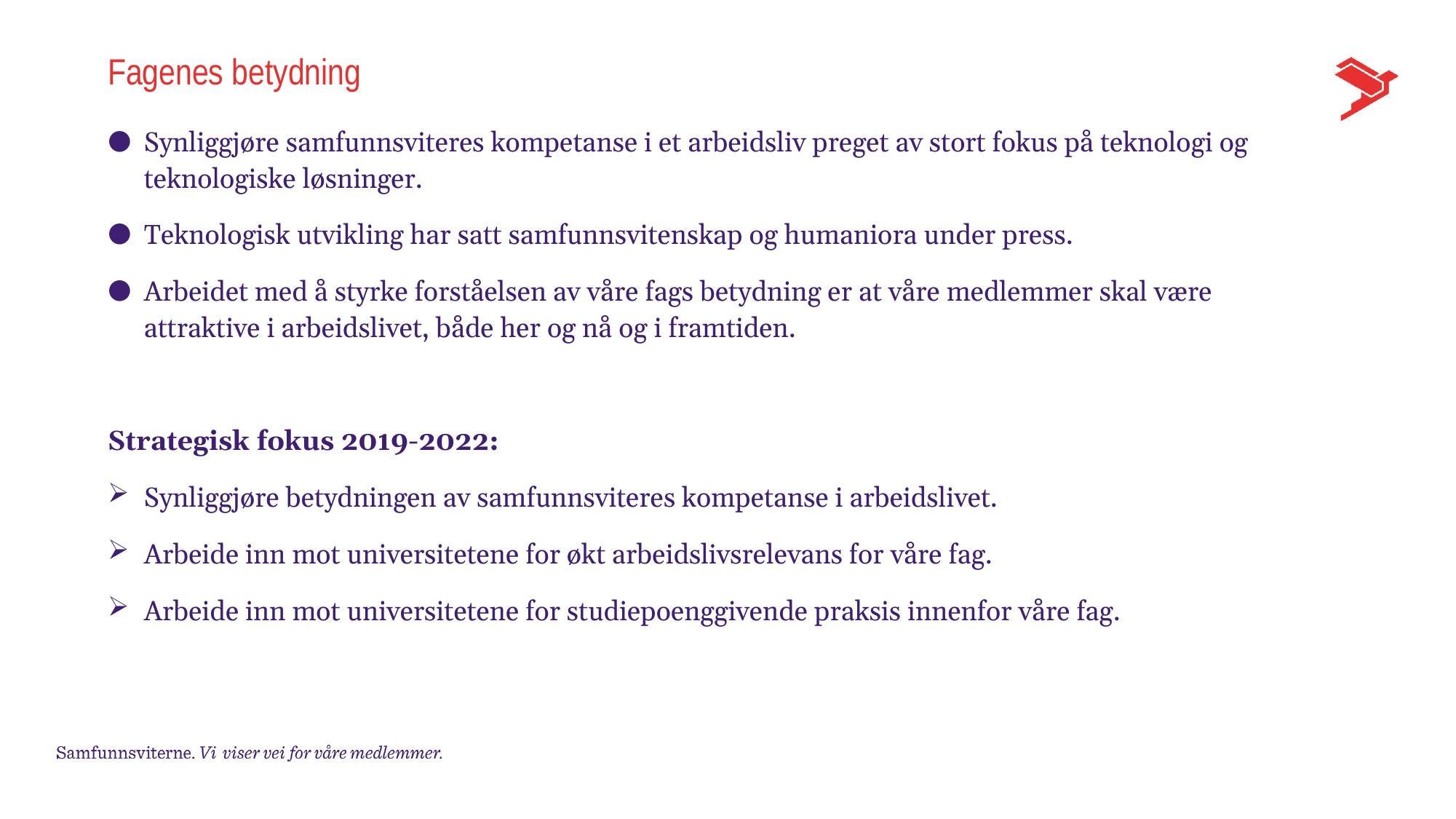

# Fagenes betydning
Synliggjøre samfunnsviteres kompetanse i et arbeidsliv preget av stort fokus på teknologi og teknologiske løsninger.
Teknologisk utvikling har satt samfunnsvitenskap og humaniora under press.
Arbeidet med å styrke forståelsen av våre fags betydning er at våre medlemmer skal være attraktive i arbeidslivet, både her og nå og i framtiden.

Strategisk fokus 2019-2022:
Synliggjøre betydningen av samfunnsviteres kompetanse i arbeidslivet.
Arbeide inn mot universitetene for økt arbeidslivsrelevans for våre fag.
Arbeide inn mot universitetene for studiepoenggivende praksis innenfor våre fag.